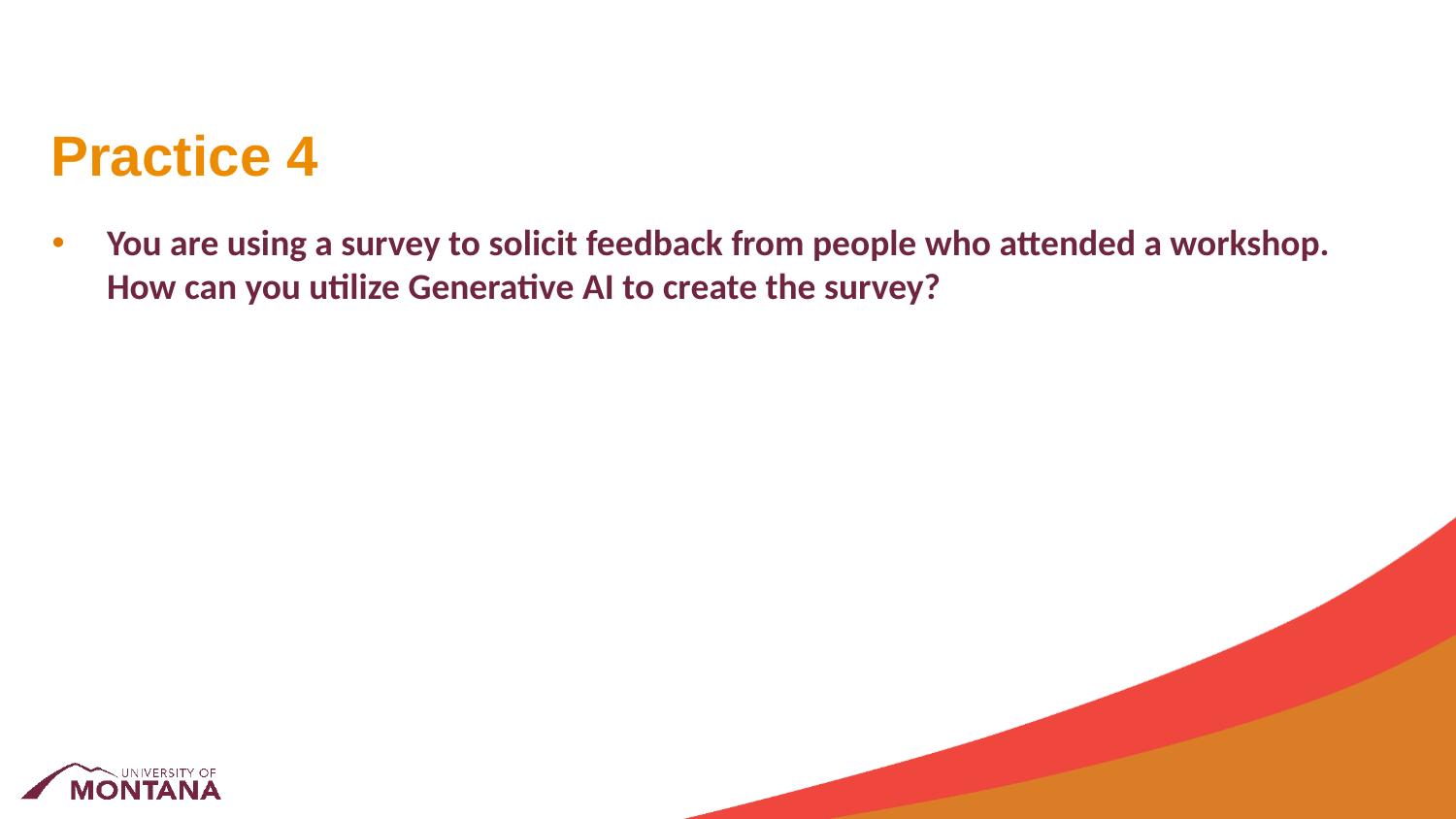

# Practice 4
You are using a survey to solicit feedback from people who attended a workshop. How can you utilize Generative AI to create the survey?